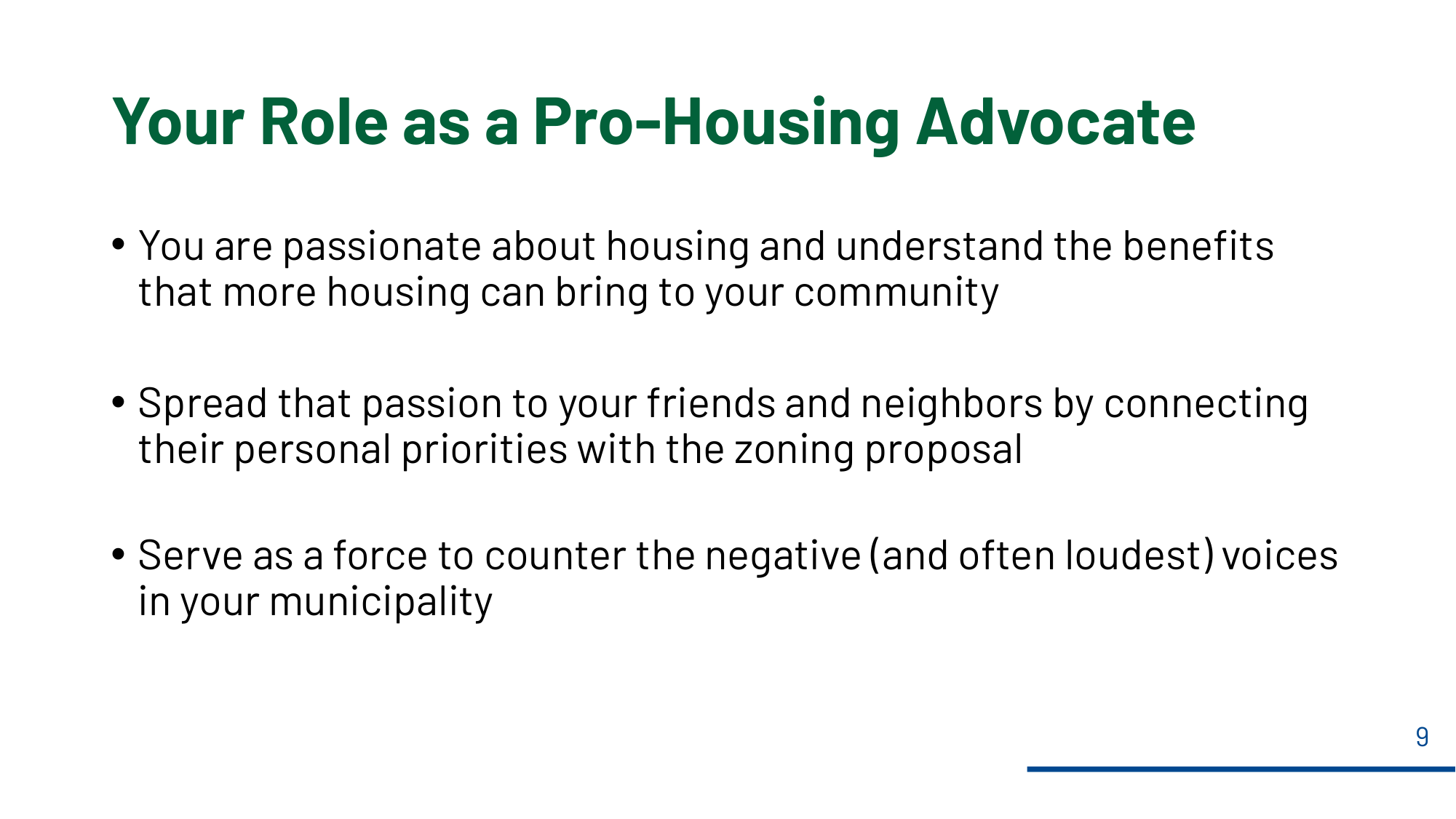

# Your Role as a Pro-Housing Advocate
You are passionate about housing and understand the benefits that more housing can bring to your community
Spread that passion to your friends and neighbors by connecting their personal priorities with the zoning proposal
Serve as a force to counter the negative (and often loudest) voices in your municipality
9